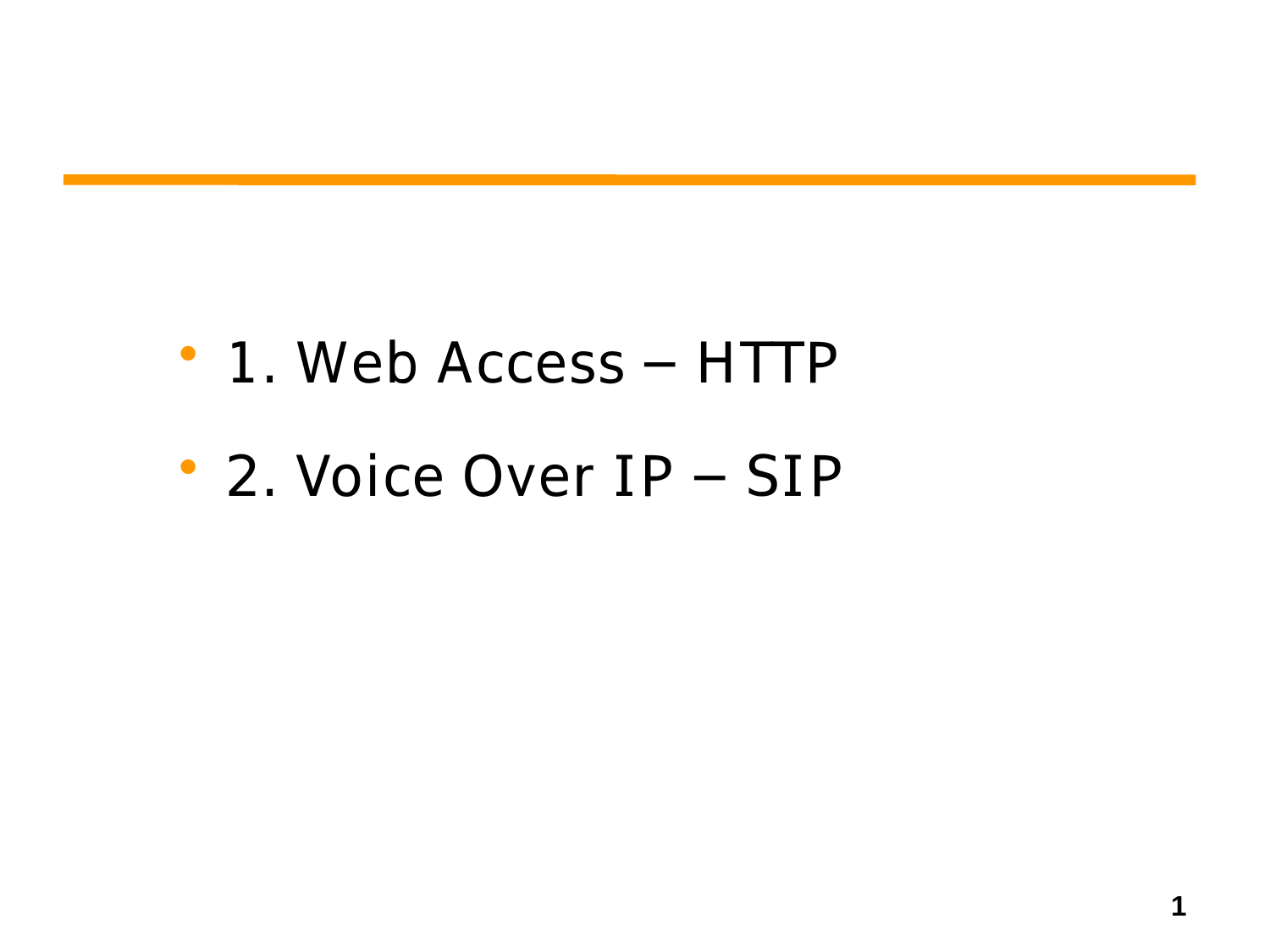

1. Web Access – HTTP
2. Voice Over IP – SIP
1